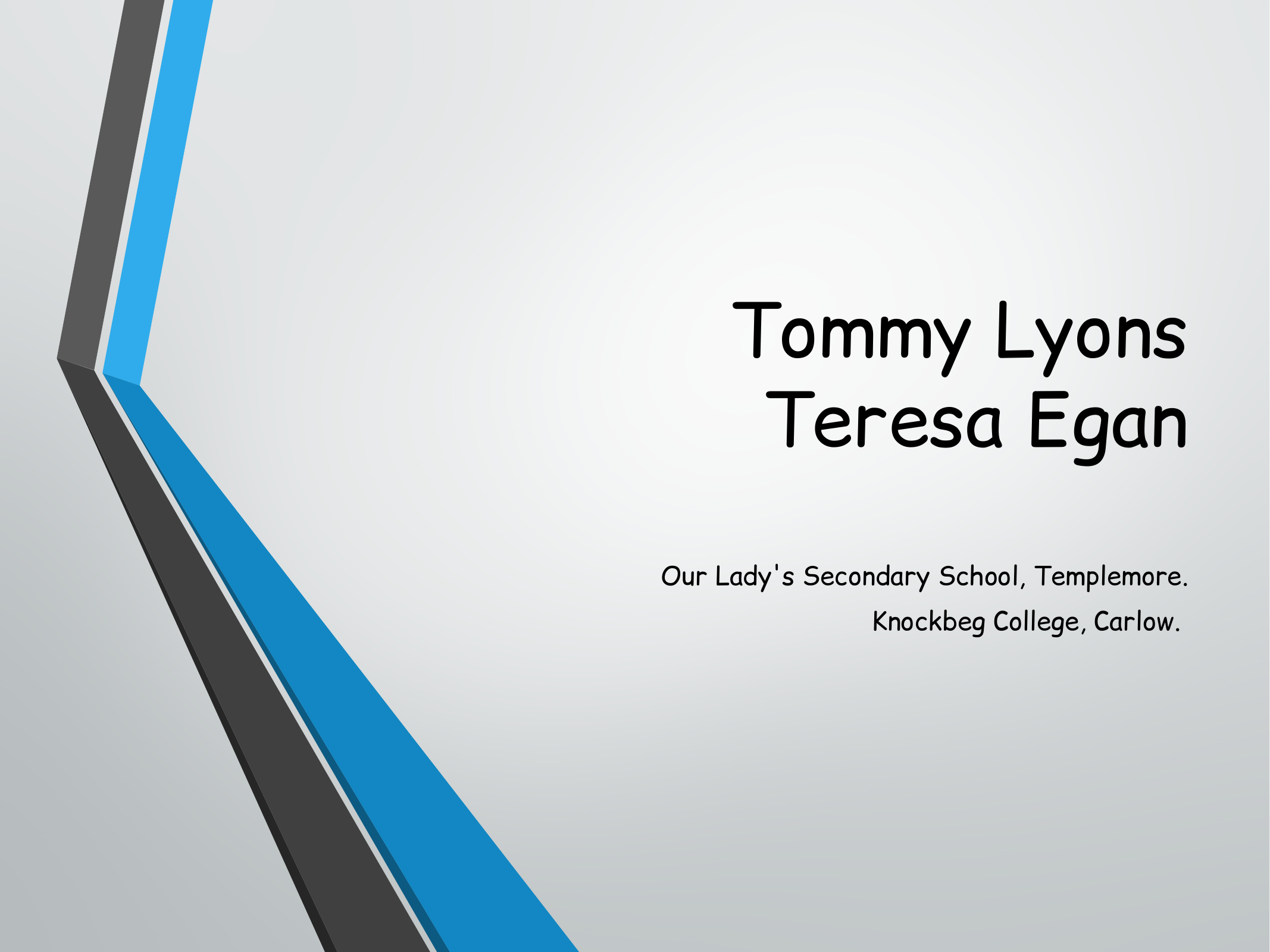

# Tommy Lyons
Teresa Egan

Our Lady's Secondary School, Templemore.
Knockbeg College, Carlow.